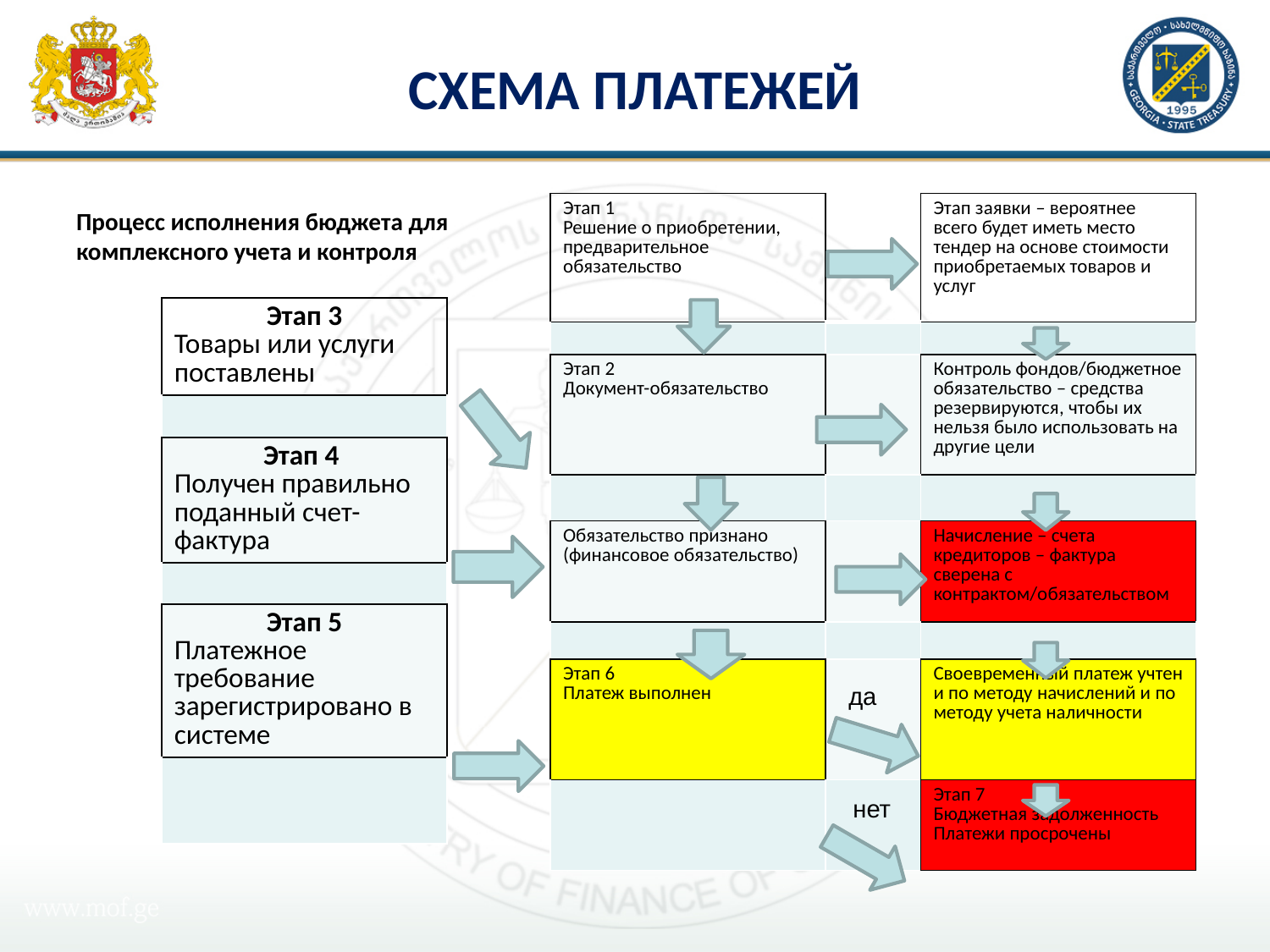

# СХЕМА ПЛАТЕЖЕЙ
| Этап 1 Решение о приобретении, предварительное обязательство |  | Этап заявки – вероятнее всего будет иметь место тендер на основе стоимости приобретаемых товаров и услуг |
| --- | --- | --- |
|  |  |  |
| Этап 2 Документ-обязательство |  | Контроль фондов/бюджетное обязательство – средства резервируются, чтобы их нельзя было использовать на другие цели |
|  |  |  |
| Обязательство признано (финансовое обязательство) |  | Начисление – счета кредиторов – фактура сверена с контрактом/обязательством |
|  |  |  |
| Этап 6 Платеж выполнен |  | Своевременный платеж учтен и по методу начислений и по методу учета наличности |
|  |  | Этап 7 Бюджетная задолженность Платежи просрочены |
Процесс исполнения бюджета для  комплексного учета и контроля

| Этап 3 Товары или услуги поставлены |
| --- |
|  |
| Этап 4 Получен правильно поданный счет-фактура |
|  |
| Этап 5 Платежное требование зарегистрировано в системе |
|  |

да

нет